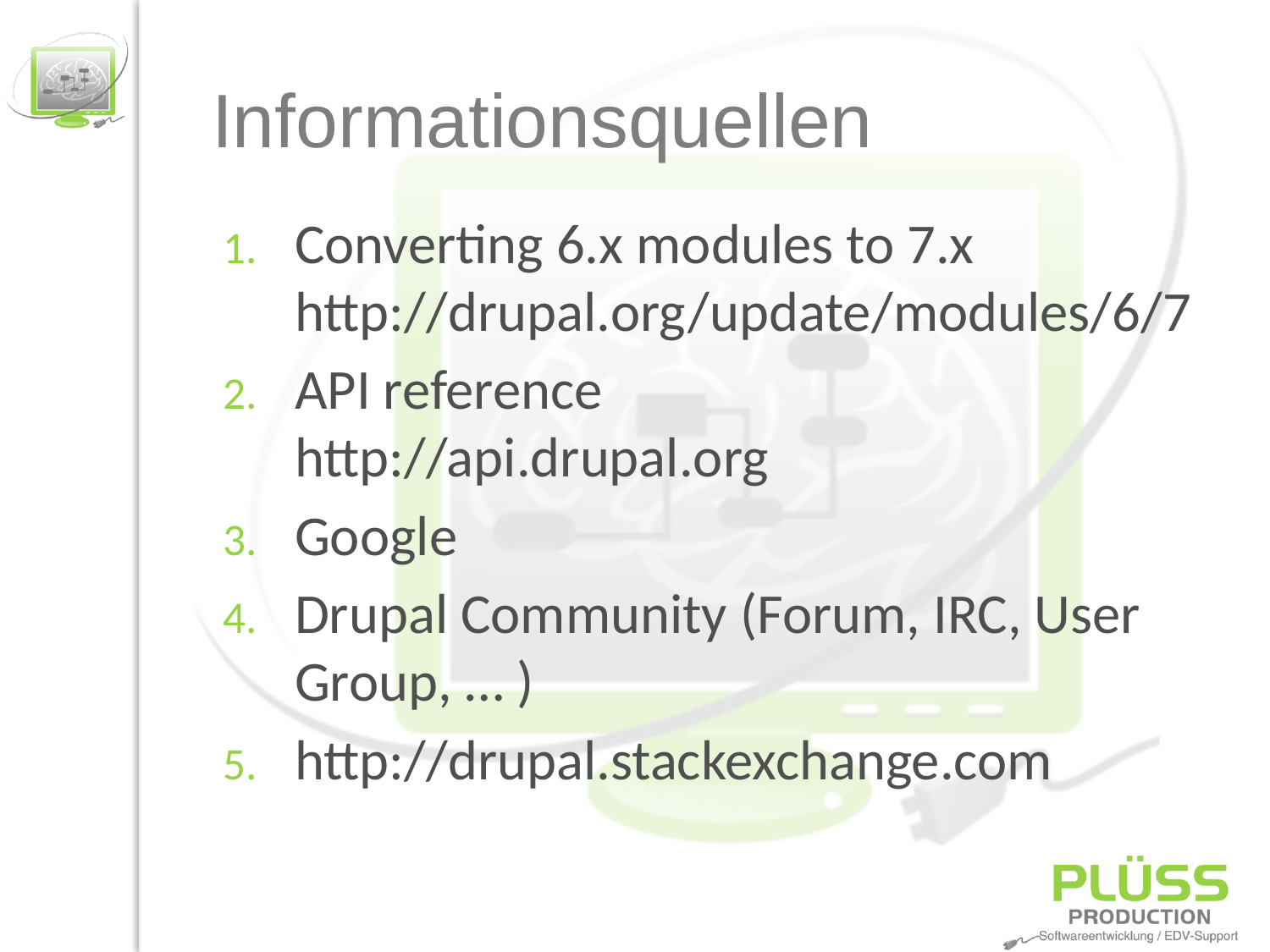

# Informationsquellen
Converting 6.x modules to 7.x
http://drupal.org/update/modules/6/7
API reference
http://api.drupal.org
Google
Drupal Community (Forum, IRC, User Group, … )
http://drupal.stackexchange.com